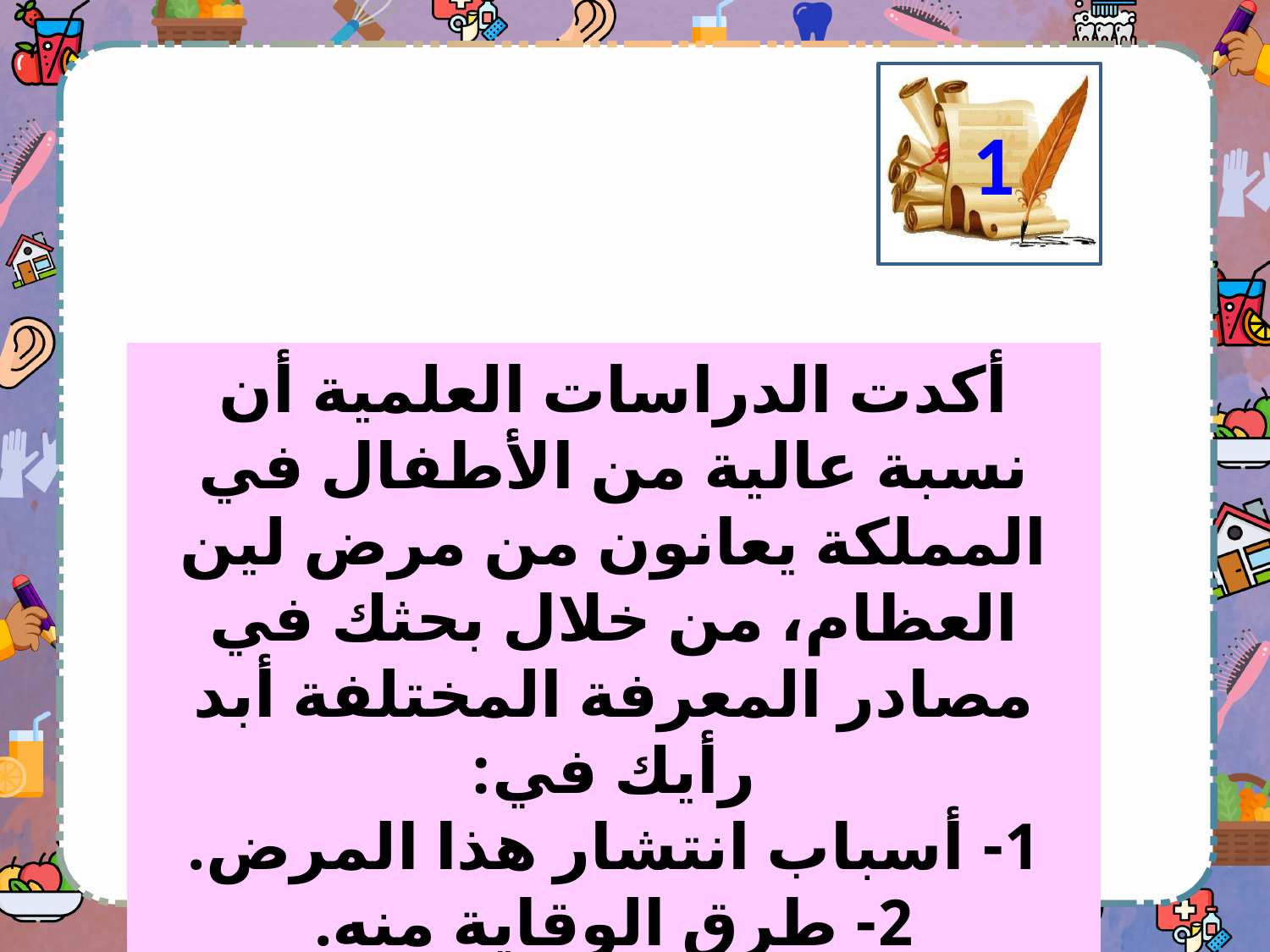

1
أكدت الدراسات العلمية أن نسبة عالية من الأطفال في المملكة يعانون من مرض لين العظام، من خلال بحثك في مصادر المعرفة المختلفة أبد رأيك في:
1- أسباب انتشار هذا المرض.
2- طرق الوقاية منه.